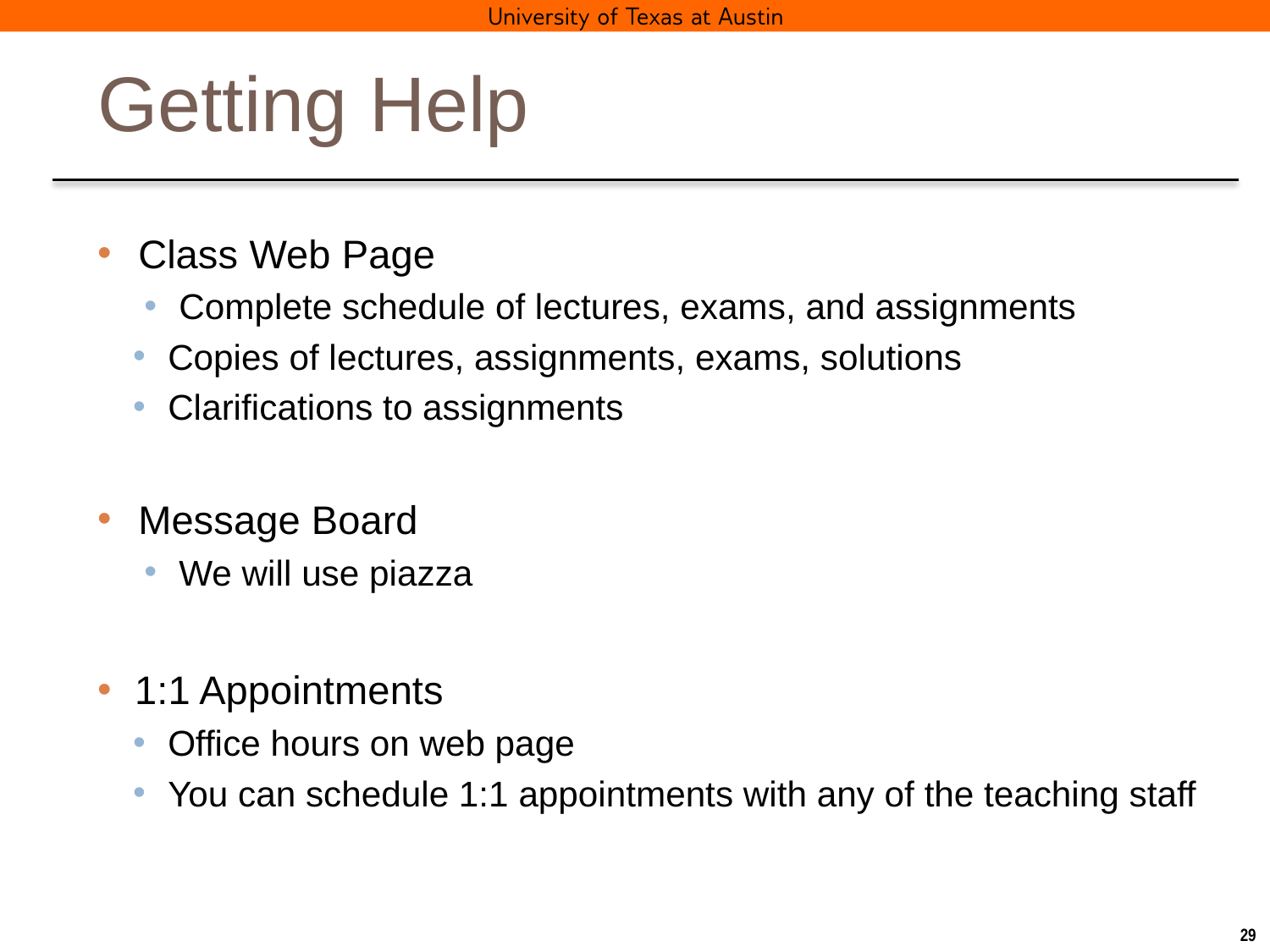

# Getting Help
Class Web Page
Complete schedule of lectures, exams, and assignments
Copies of lectures, assignments, exams, solutions
Clarifications to assignments

Message Board
We will use piazza

1:1 Appointments
Office hours on web page
You can schedule 1:1 appointments with any of the teaching staff